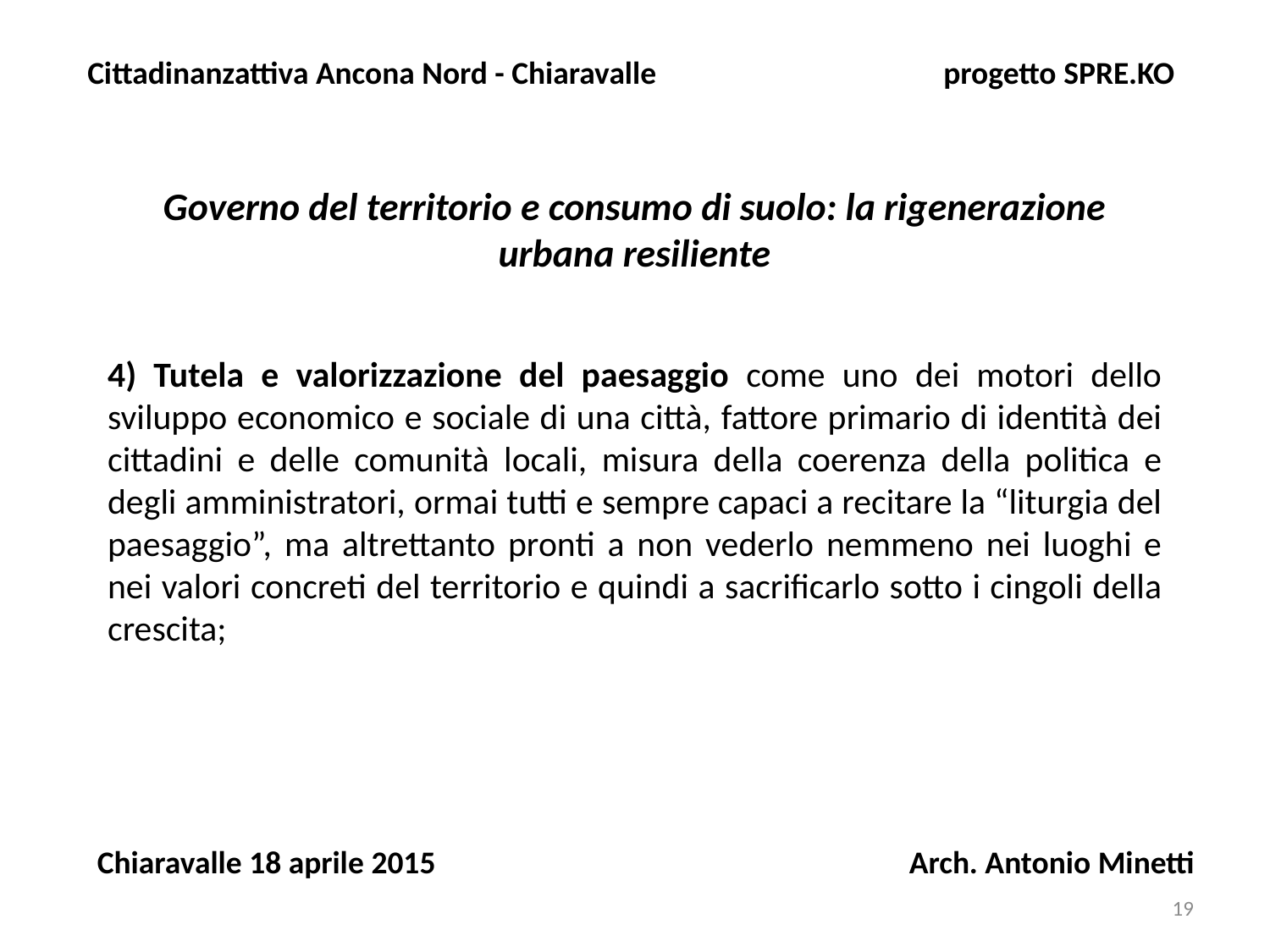

Cittadinanzattiva Ancona Nord - Chiaravalle                                        progetto SPRE.KO
Governo del territorio e consumo di suolo: la rigenerazione urbana resiliente
4) Tutela e valorizzazione del paesaggio come uno dei motori dello sviluppo economico e sociale di una città, fattore primario di identità dei cittadini e delle comunità locali, misura della coerenza della politica e degli amministratori, ormai tutti e sempre capaci a recitare la “liturgia del paesaggio”, ma altrettanto pronti a non vederlo nemmeno nei luoghi e nei valori concreti del territorio e quindi a sacrificarlo sotto i cingoli della crescita;
Chiaravalle 18 aprile 2015                                                                  Arch. Antonio Minetti
19